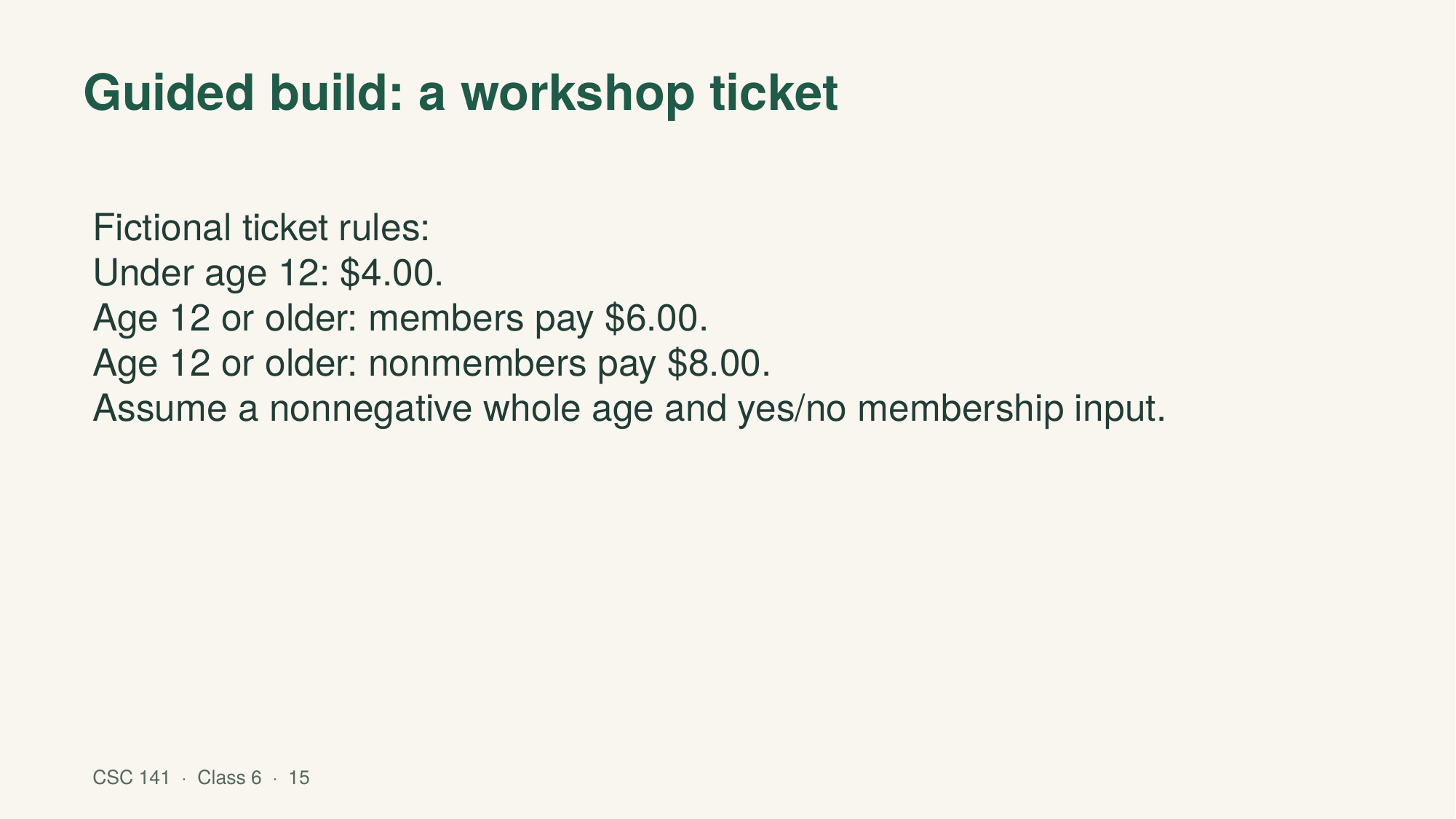

Guided build: a workshop ticket
Fictional ticket rules:
Under age 12: $4.00.
Age 12 or older: members pay $6.00.
Age 12 or older: nonmembers pay $8.00.
Assume a nonnegative whole age and yes/no membership input.
CSC 141  ·  Class 6  ·  15